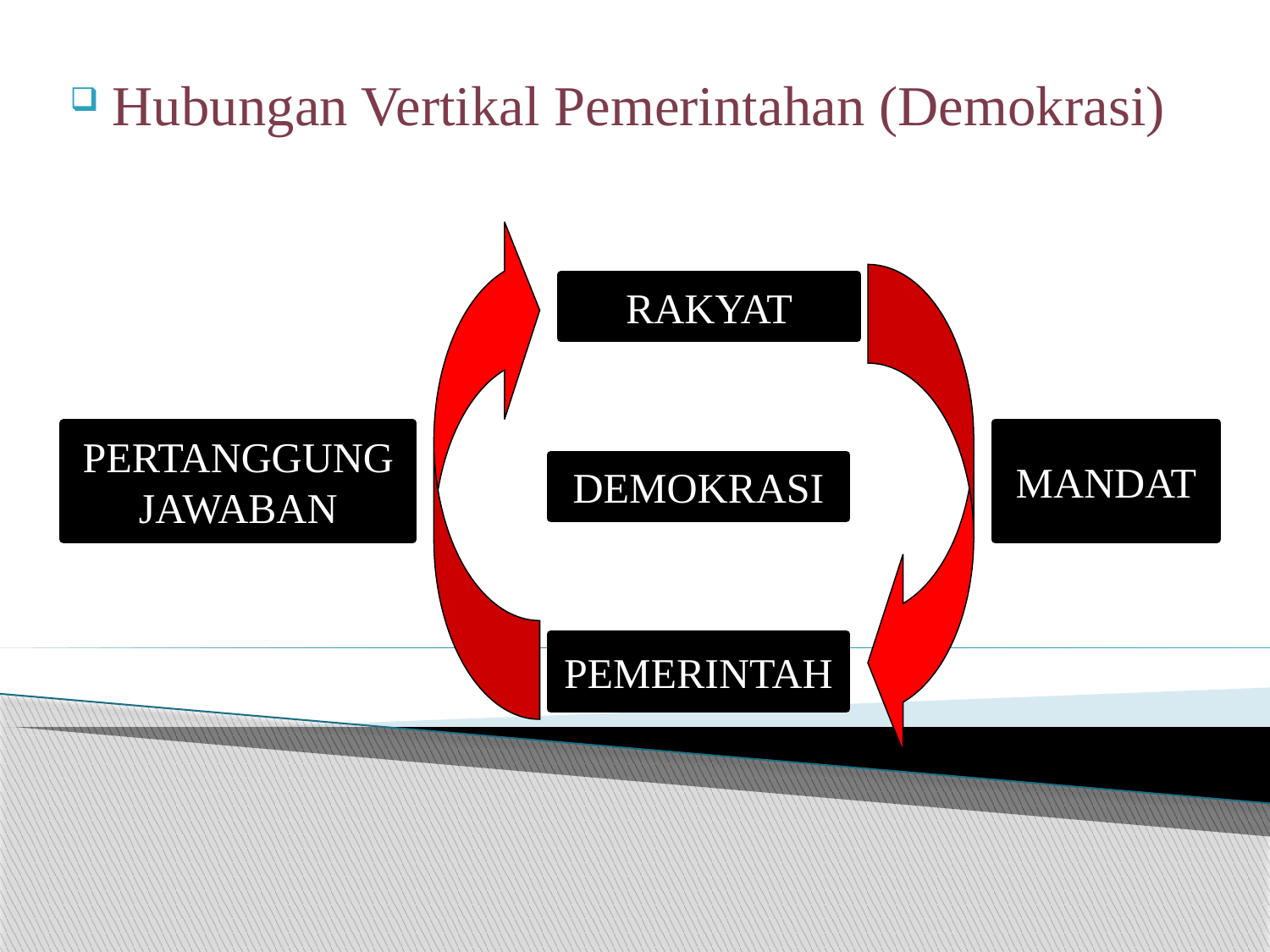

Hubungan Vertikal Pemerintahan (Demokrasi))

RAKYAT
PERTANGGUNG JAWABAN
MANDAT
DEMOKRASI
PEMERINTAH